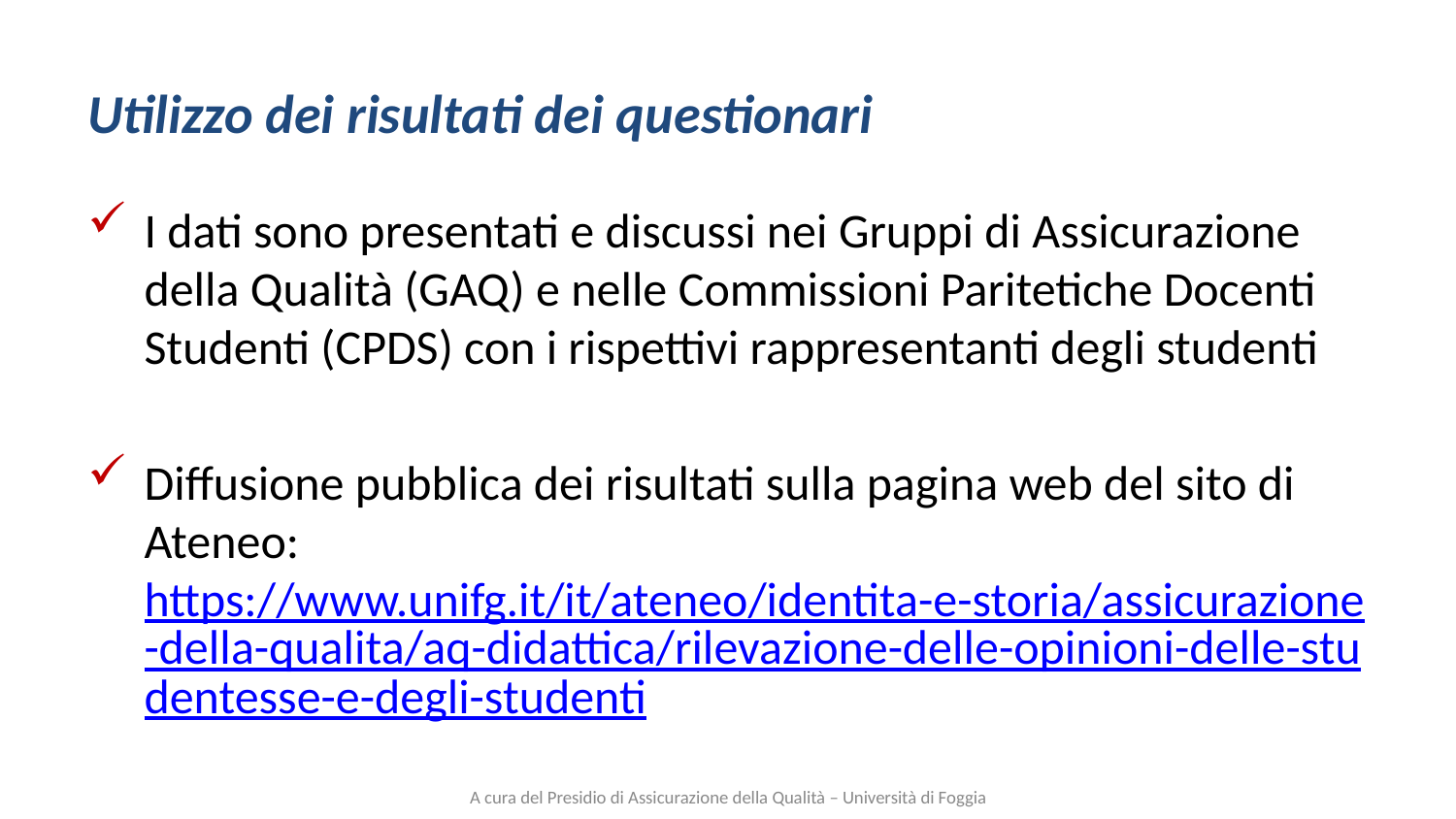

# Utilizzo dei risultati dei questionari
I dati sono presentati e discussi nei Gruppi di Assicurazione della Qualità (GAQ) e nelle Commissioni Paritetiche Docenti Studenti (CPDS) con i rispettivi rappresentanti degli studenti

Diffusione pubblica dei risultati sulla pagina web del sito di Ateneo: https://www.unifg.it/it/ateneo/identita-e-storia/assicurazione-della-qualita/aq-didattica/rilevazione-delle-opinioni-delle-studentesse-e-degli-studenti

A cura del Presidio di Assicurazione della Qualità – Università di Foggia